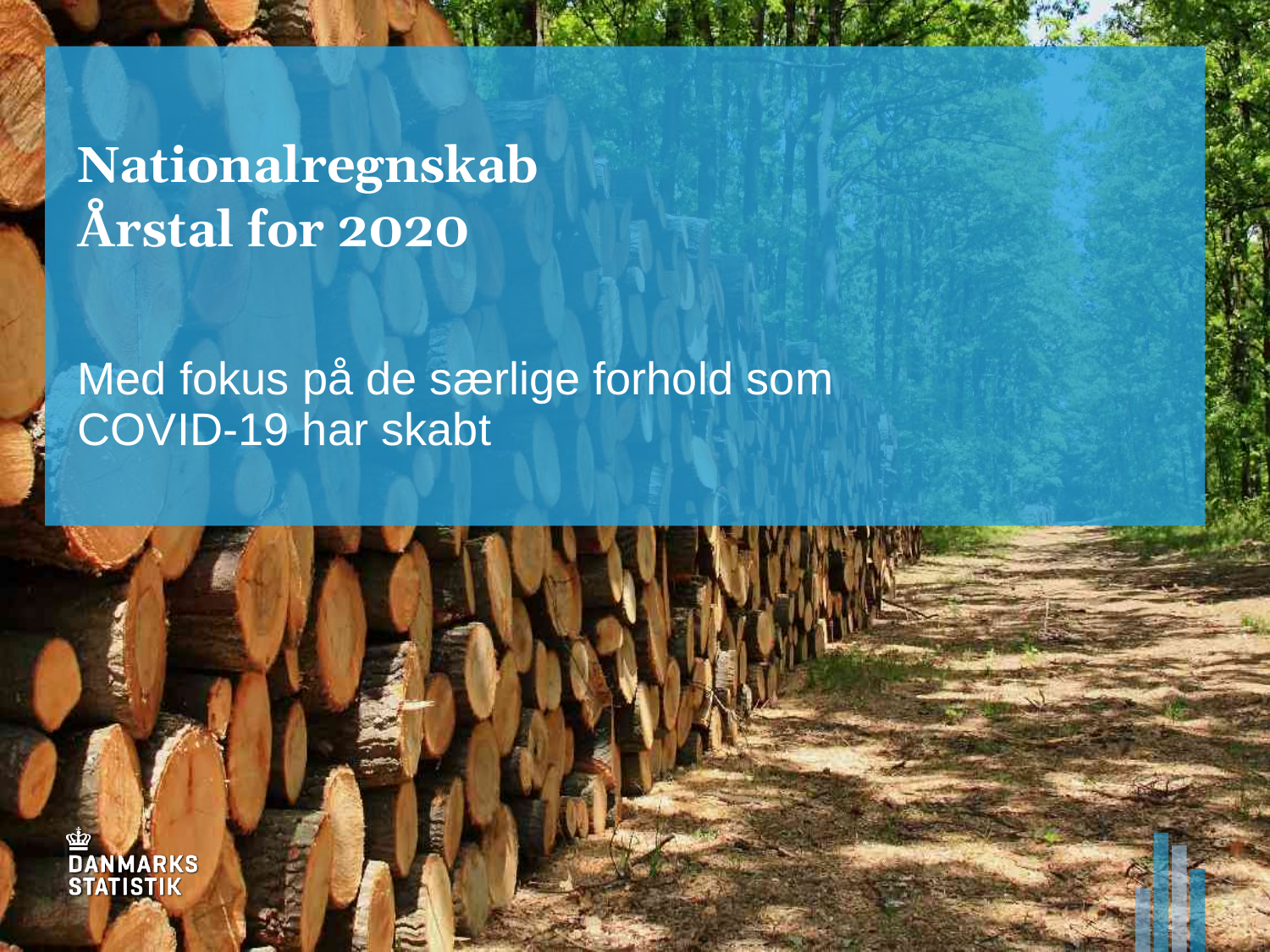

# Nationalregnskab Årstal for 2020

Med fokus på de særlige forhold som COVID-19 har skabt